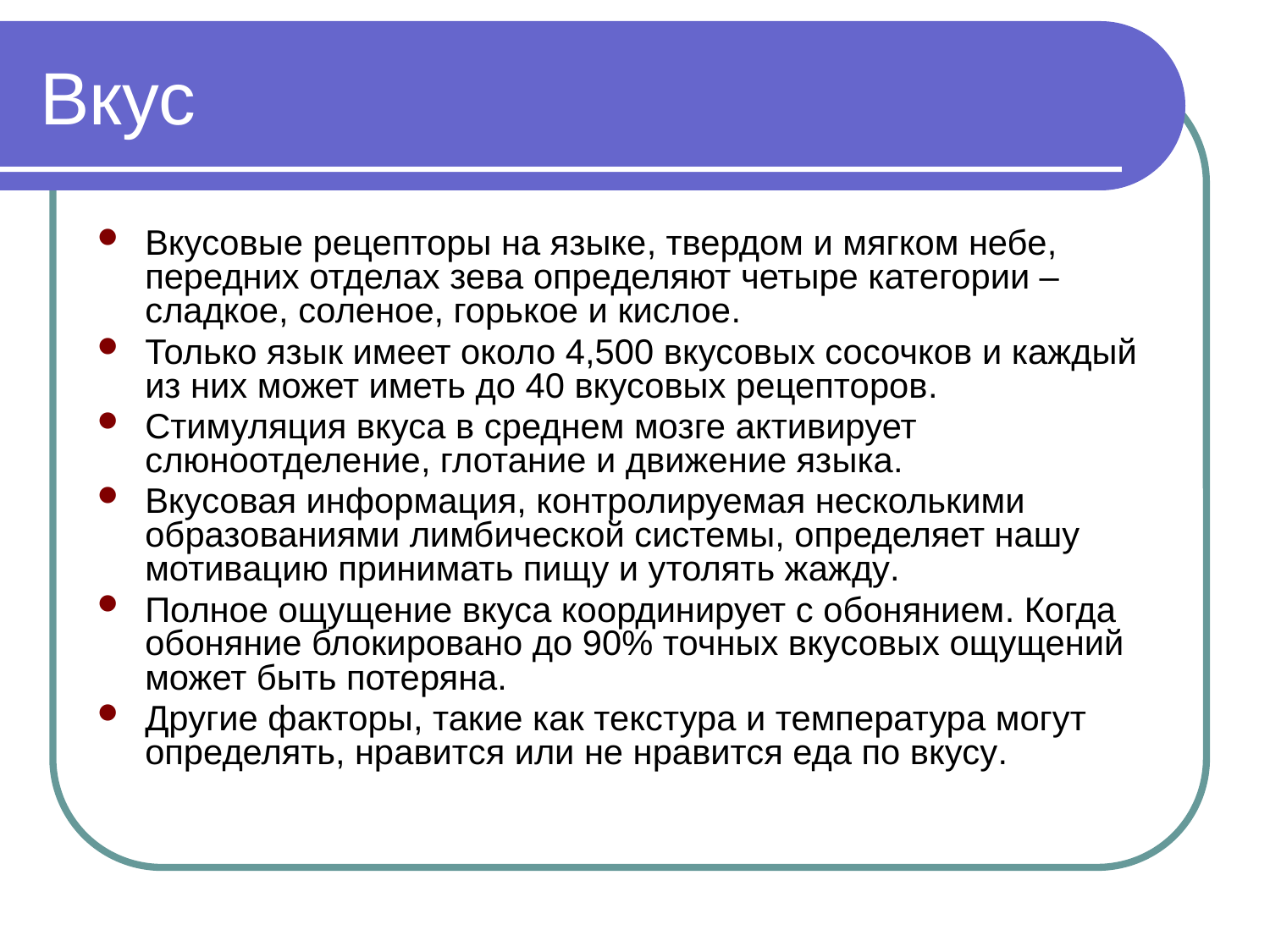

# Вкус
Вкусовые рецепторы на языке, твердом и мягком небе, передних отделах зева определяют четыре категории – сладкое, соленое, горькое и кислое.
Только язык имеет около 4,500 вкусовых сосочков и каждый из них может иметь до 40 вкусовых рецепторов.
Стимуляция вкуса в среднем мозге активирует слюноотделение, глотание и движение языка.
Вкусовая информация, контролируемая несколькими образованиями лимбической системы, определяет нашу мотивацию принимать пищу и утолять жажду.
Полное ощущение вкуса координирует с обонянием. Когда обоняние блокировано до 90% точных вкусовых ощущений может быть потеряна.
Другие факторы, такие как текстура и температура могут определять, нравится или не нравится еда по вкусу.